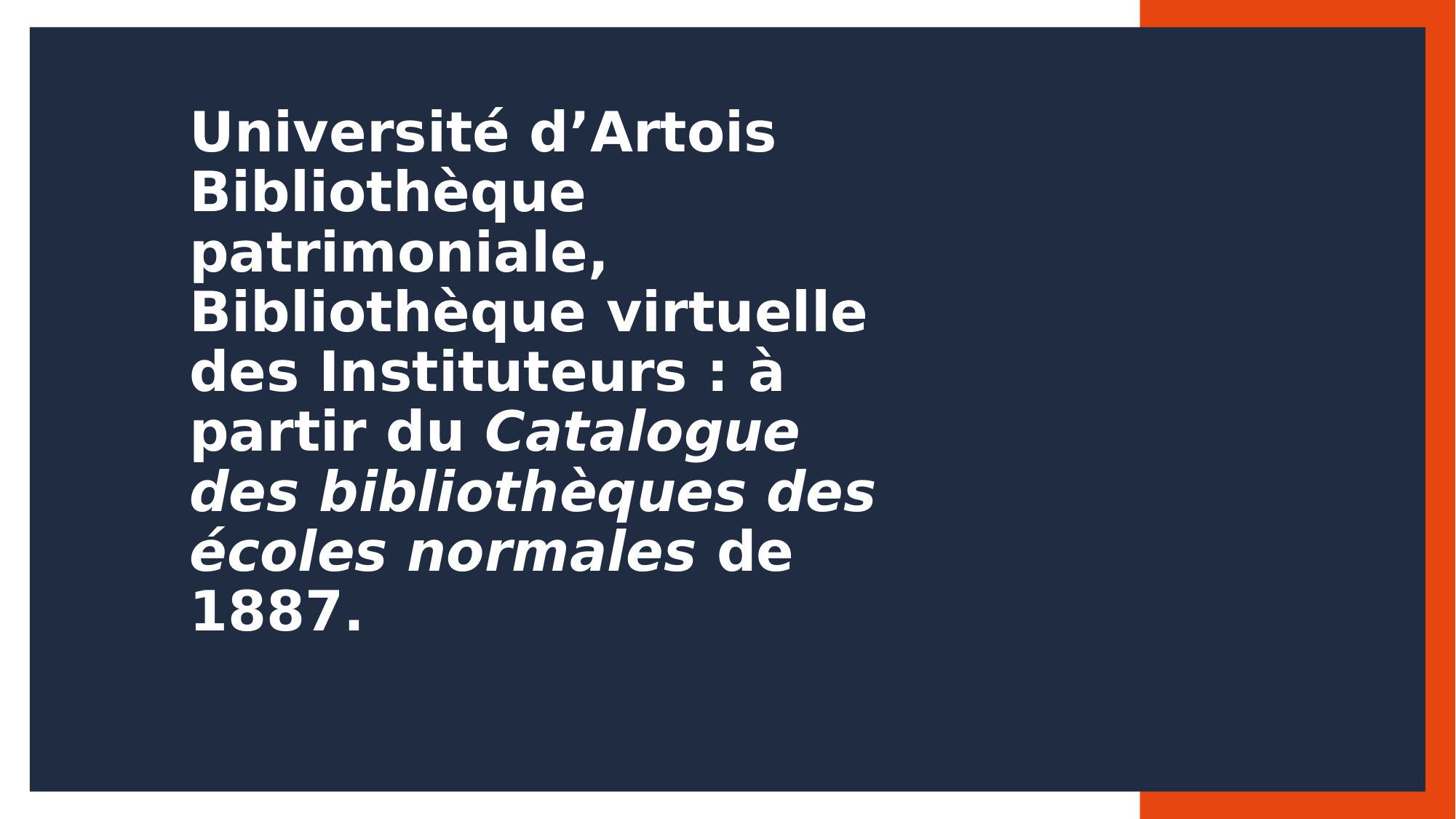

# Université d’Artois  Bibliothèque patrimoniale, Bibliothèque virtuelle des Instituteurs : à partir du Catalogue des bibliothèques des écoles normales de 1887.